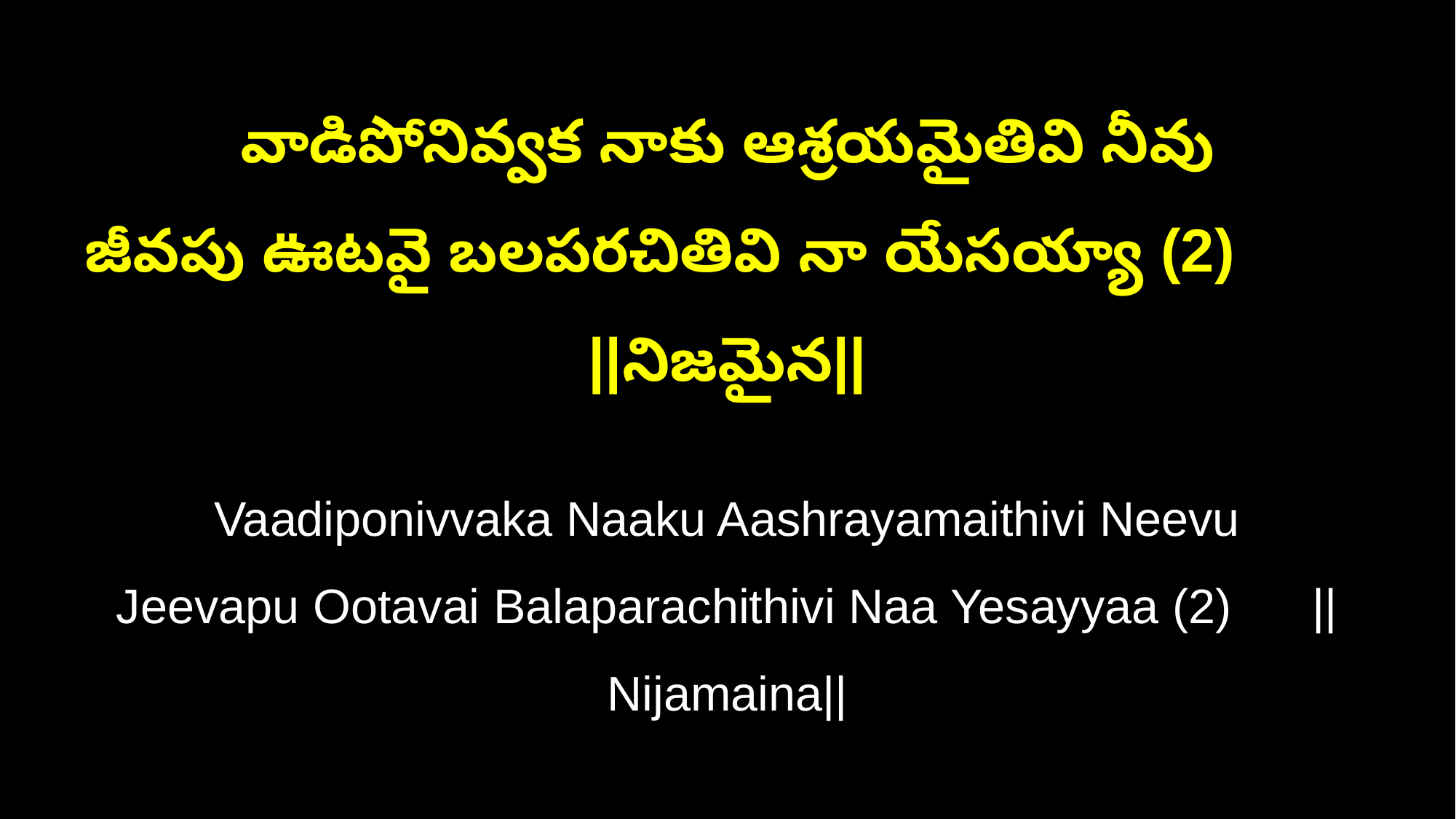

వాడిపోనివ్వక నాకు ఆశ్రయమైతివి నీవు
జీవపు ఊటవై బలపరచితివి నా యేసయ్యా (2)         ||నిజమైన||
Vaadiponivvaka Naaku Aashrayamaithivi Neevu
Jeevapu Ootavai Balaparachithivi Naa Yesayyaa (2)      ||Nijamaina||